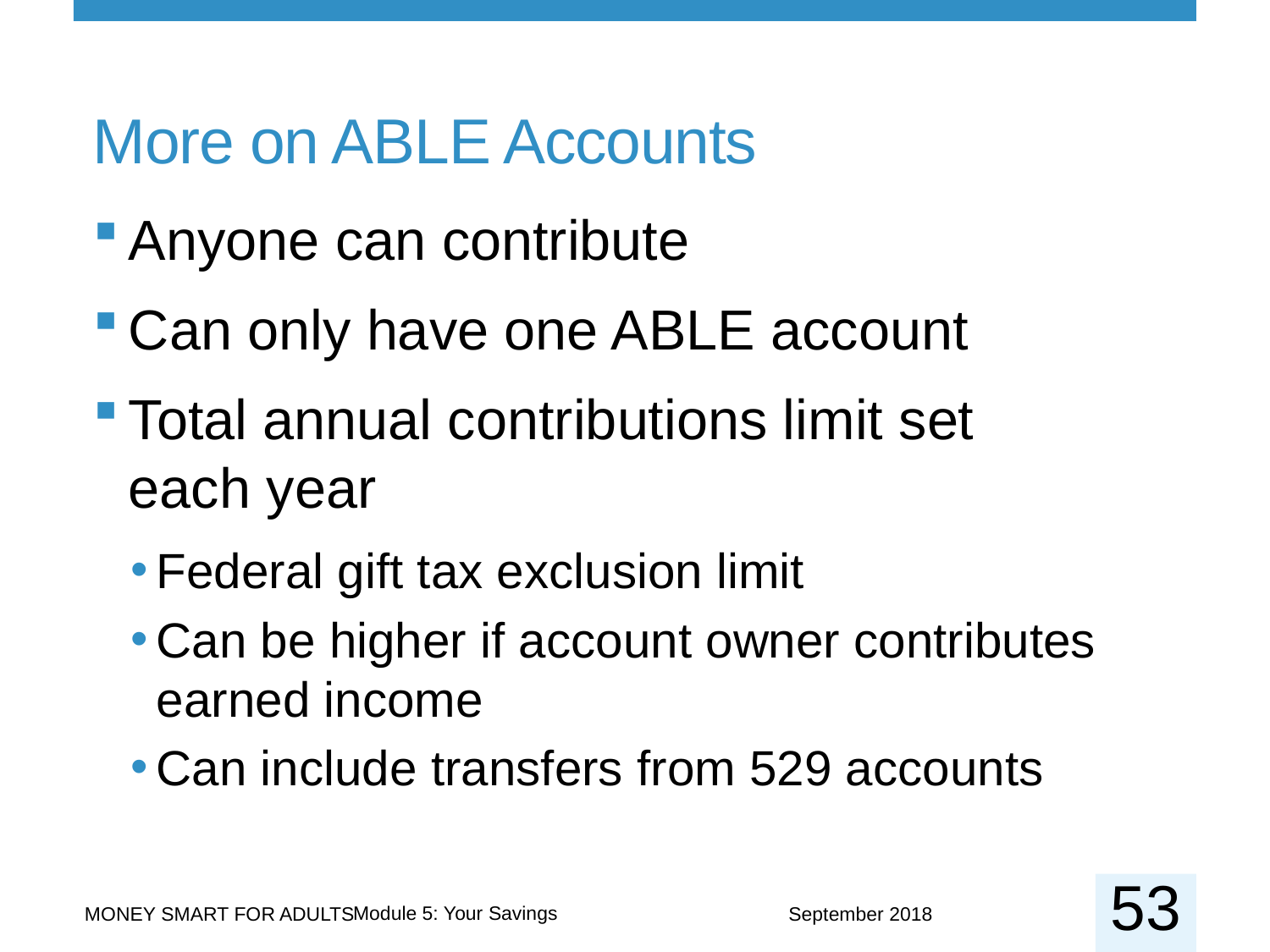

# More on ABLE Accounts
Anyone can contribute
Can only have one ABLE account
Total annual contributions limit set each year
Federal gift tax exclusion limit
Can be higher if account owner contributes earned income
Can include transfers from 529 accounts

53